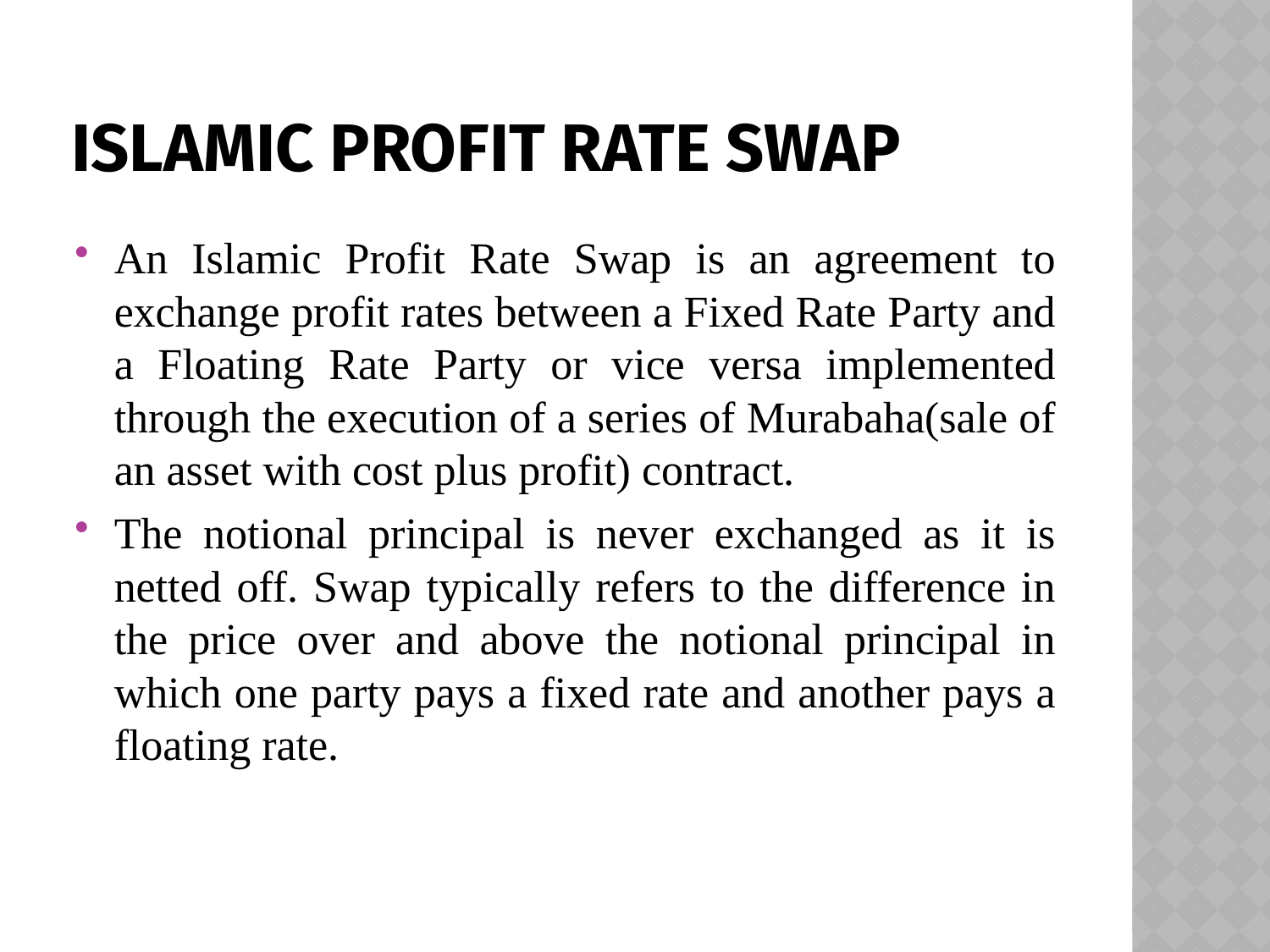

# ISLAMIC PROFIT RATE SWAP
An Islamic Profit Rate Swap is an agreement to exchange profit rates between a Fixed Rate Party and a Floating Rate Party or vice versa implemented through the execution of a series of Murabaha(sale of an asset with cost plus profit) contract.
The notional principal is never exchanged as it is netted off. Swap typically refers to the difference in the price over and above the notional principal in which one party pays a fixed rate and another pays a floating rate.